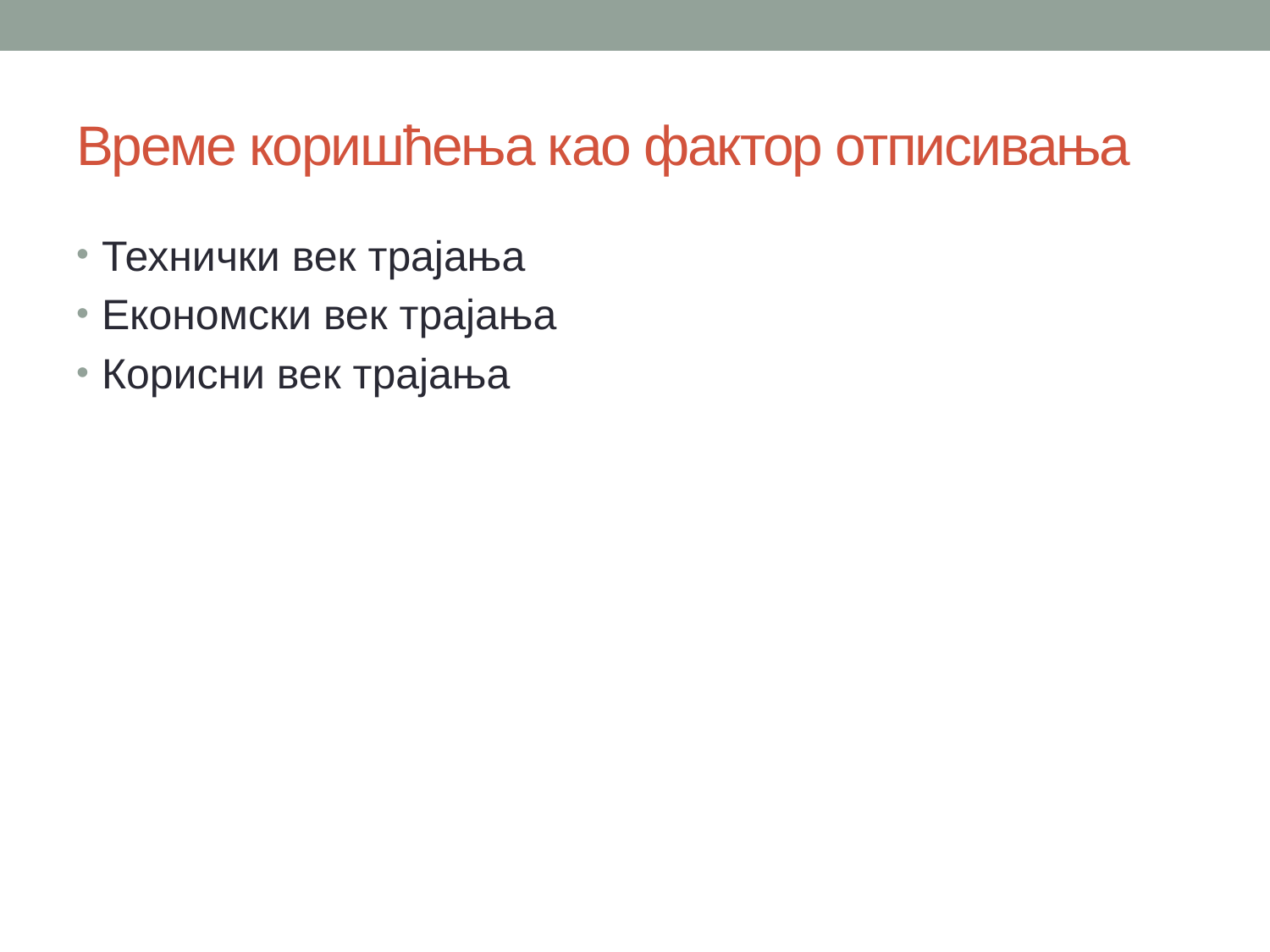

# Време коришћења као фактор отписивања
Технички век трајања
Економски век трајања
Корисни век трајања